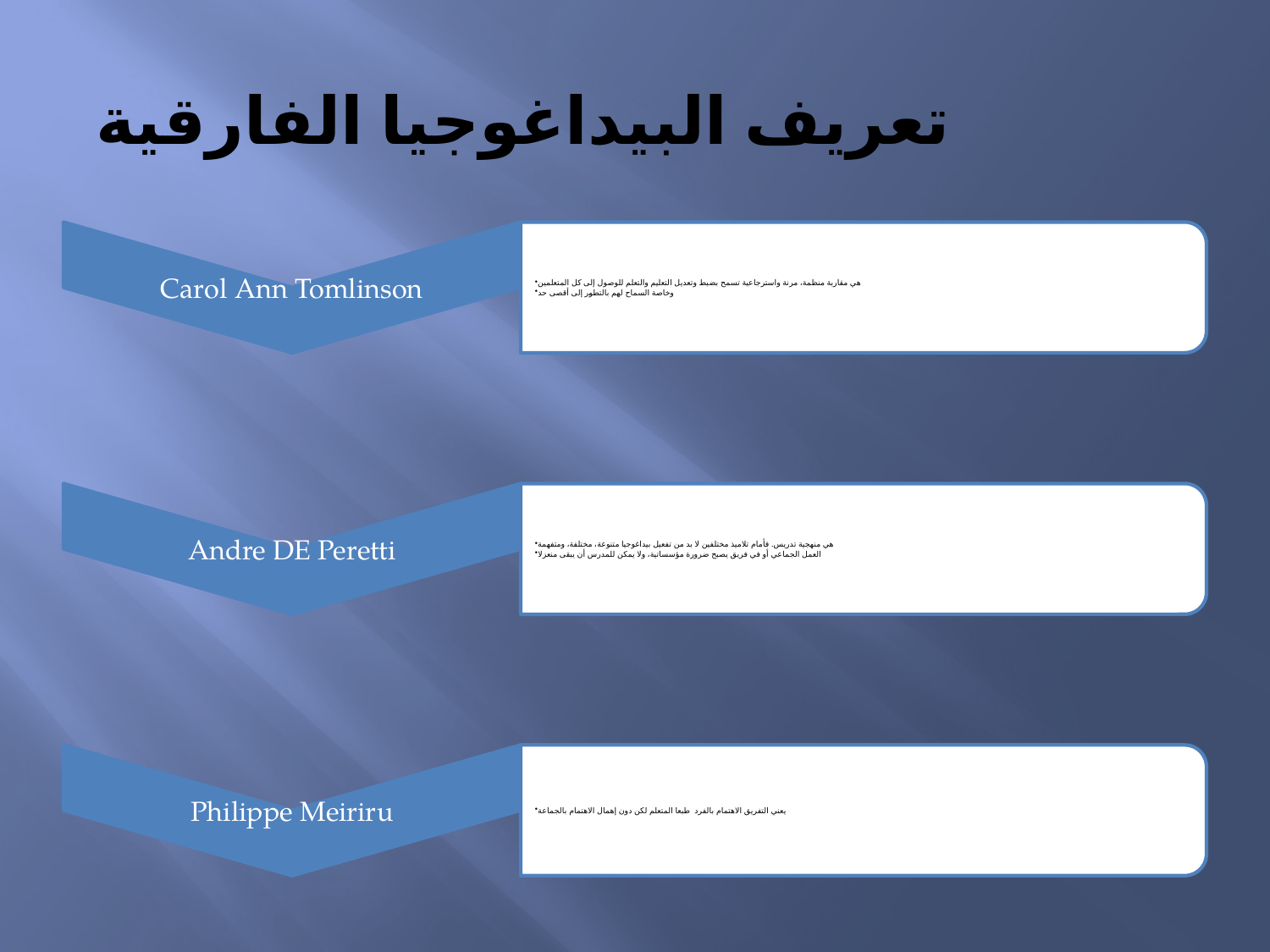

# تعريف البيداغوجيا الفارقية
Carol Ann Tomlinson
هي مقاربة منظمة، مرنة واسترجاعية تسمح بضبط وتعديل التعليم والتعلم للوصول إلى كل المتعلمين
Andre DE Peretti
Philippe Meiriru